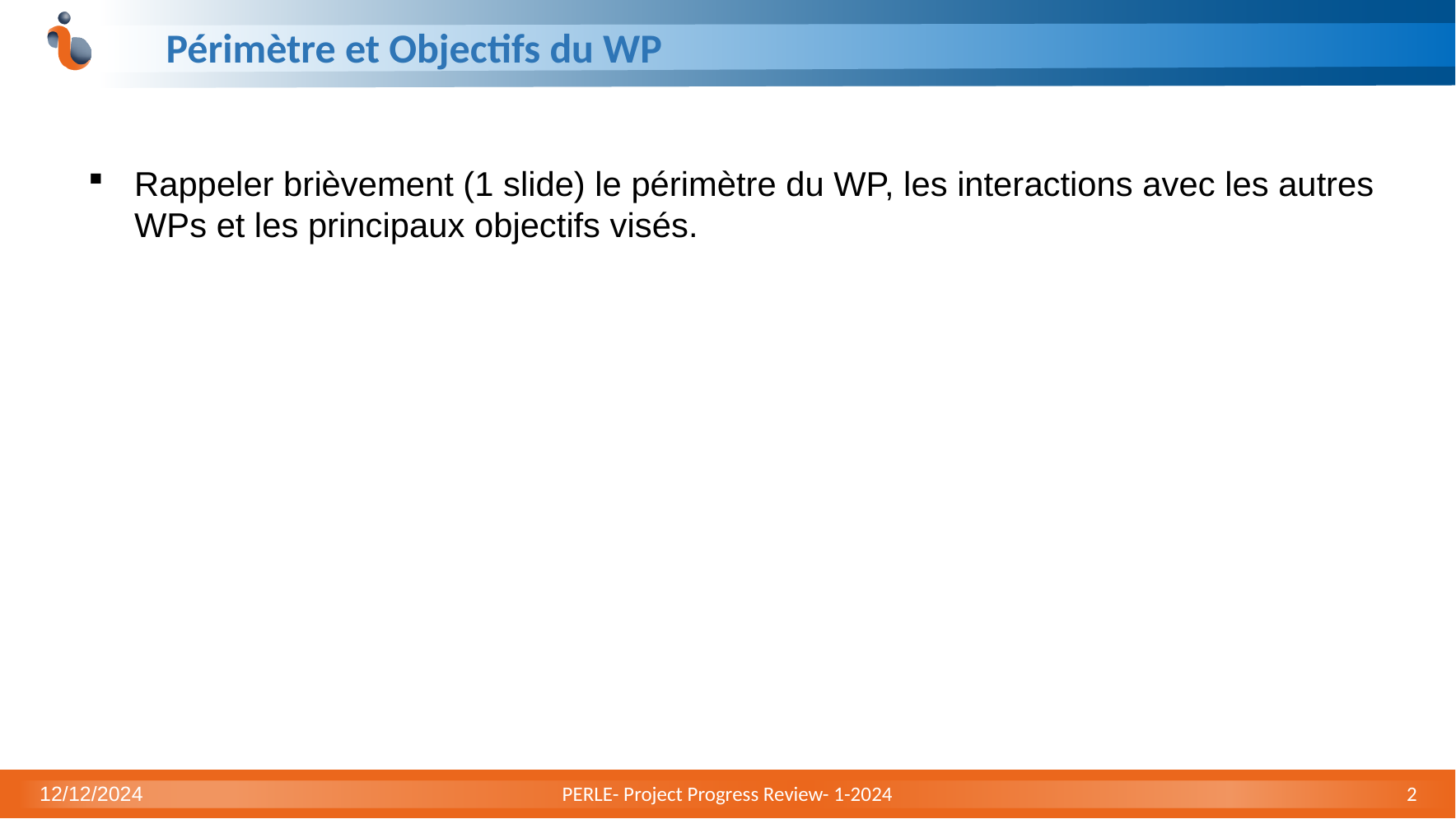

# Périmètre et Objectifs du WP
Rappeler brièvement (1 slide) le périmètre du WP, les interactions avec les autres WPs et les principaux objectifs visés.
12/12/2024
PERLE- Project Progress Review- 1-2024
2